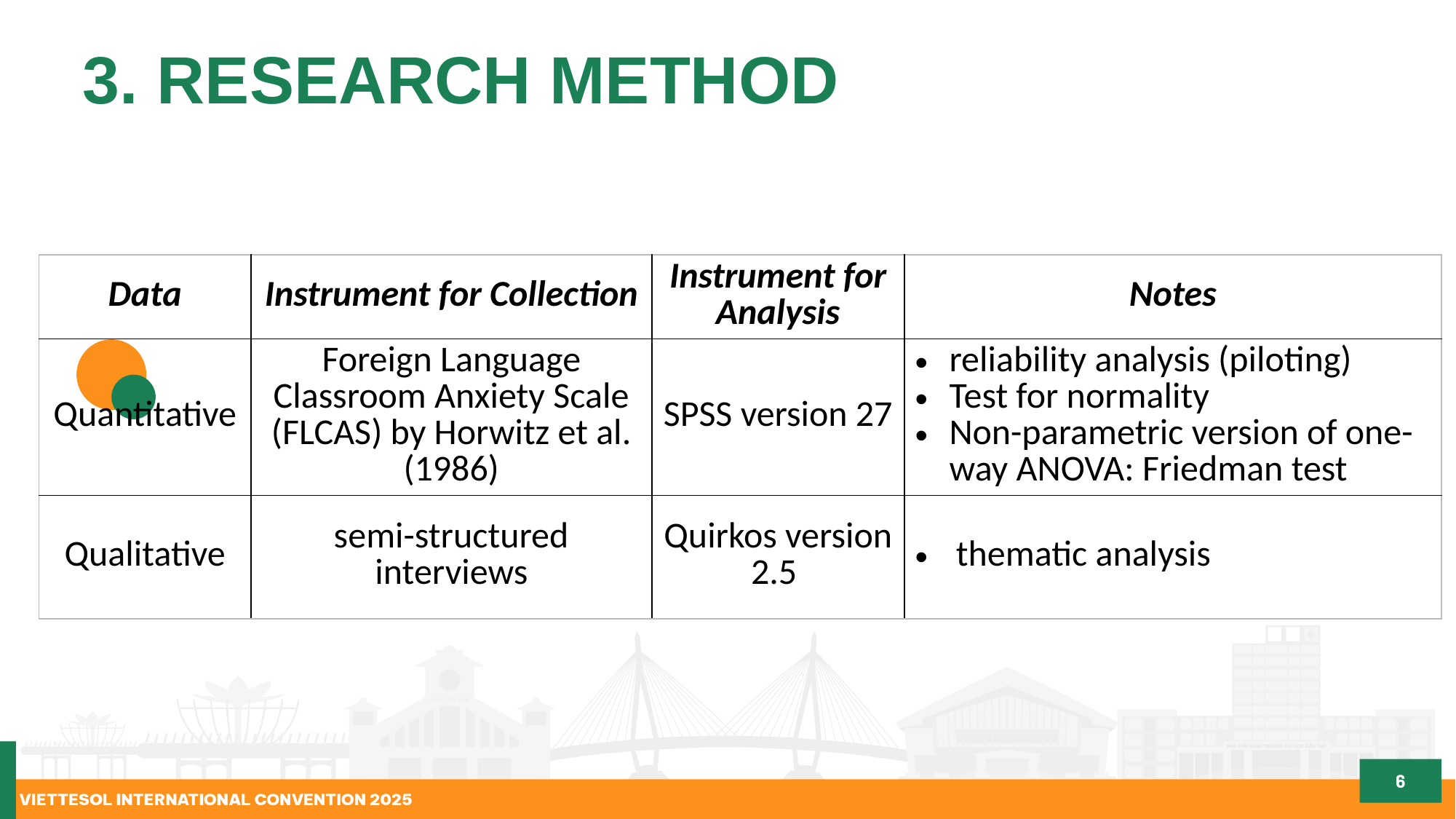

3. RESEARCH METHOD
| Data | Instrument for Collection | Instrument for Analysis | Notes |
| --- | --- | --- | --- |
| Quantitative | Foreign Language Classroom Anxiety Scale (FLCAS) by Horwitz et al. (1986) | SPSS version 27 | reliability analysis (piloting) Test for normality Non-parametric version of one-way ANOVA: Friedman test |
| Qualitative | semi-structured interviews | Quirkos version 2.5 | thematic analysis |
6